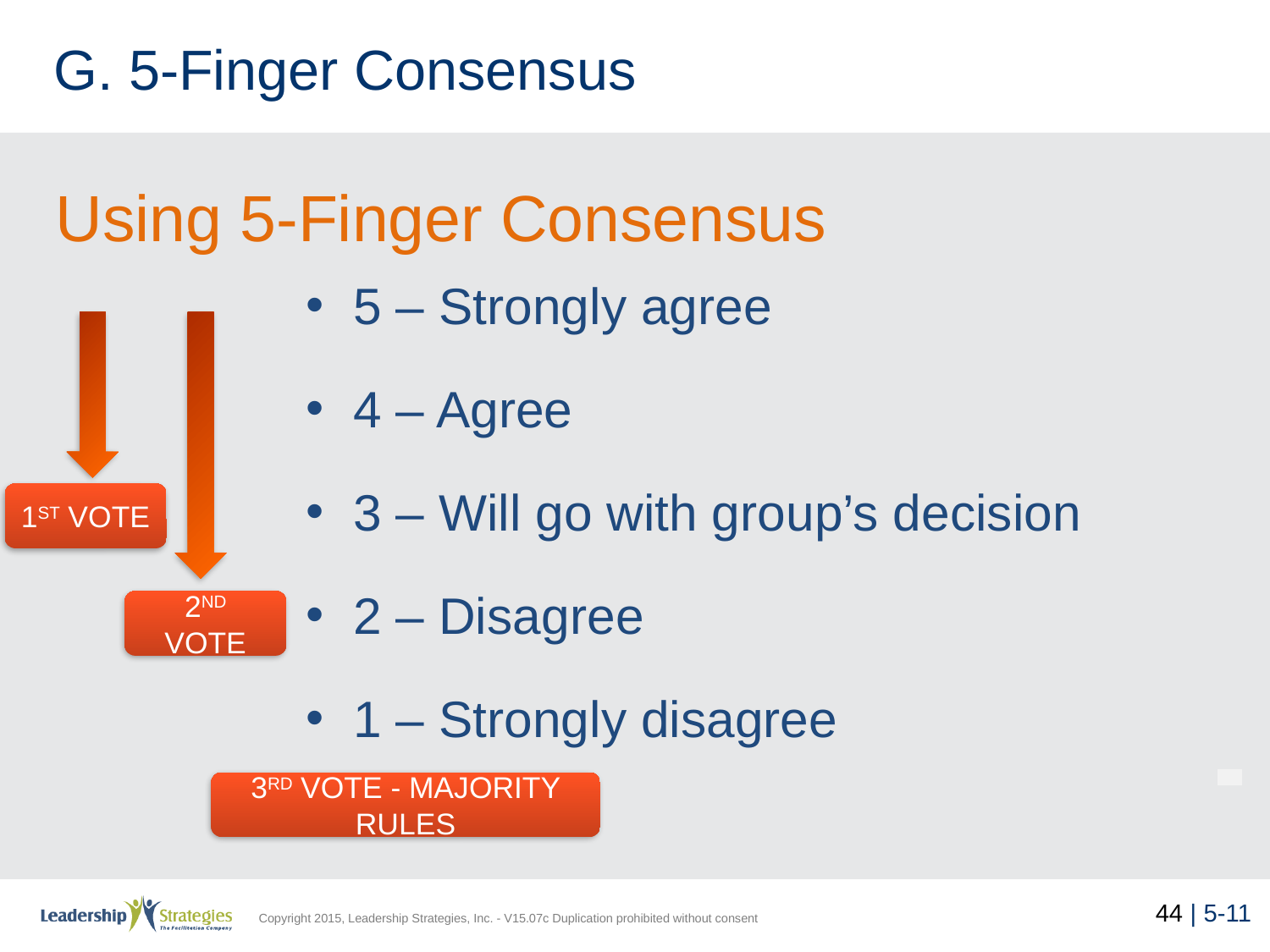

# G. 5-Finger Consensus
Using 5-Finger Consensus
5 – Strongly agree
4 – Agree
3 – Will go with group’s decision
2 – Disagree
1 – Strongly disagree

1st vote
2nd vote
-
3rd vote - majority rules
44 | 5-11
Copyright 2015, Leadership Strategies, Inc. - V15.07c Duplication prohibited without consent